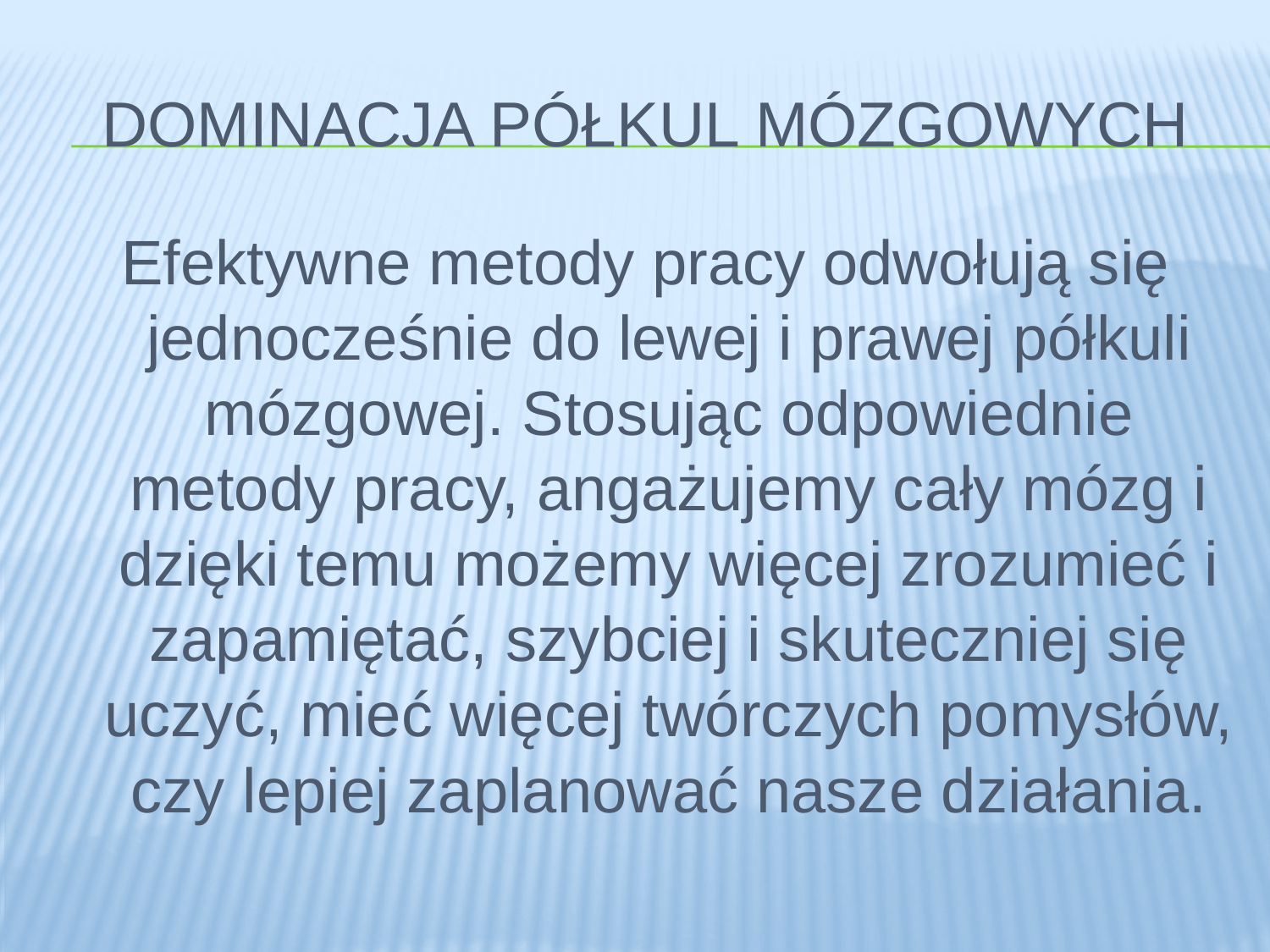

# DOMINACJA PÓŁKUL MÓZGOWYCH
Efektywne metody pracy odwołują się jednocześnie do lewej i prawej półkuli mózgowej. Stosując odpowiednie metody pracy, angażujemy cały mózg i dzięki temu możemy więcej zrozumieć i zapamiętać, szybciej i skuteczniej się uczyć, mieć więcej twórczych pomysłów, czy lepiej zaplanować nasze działania.